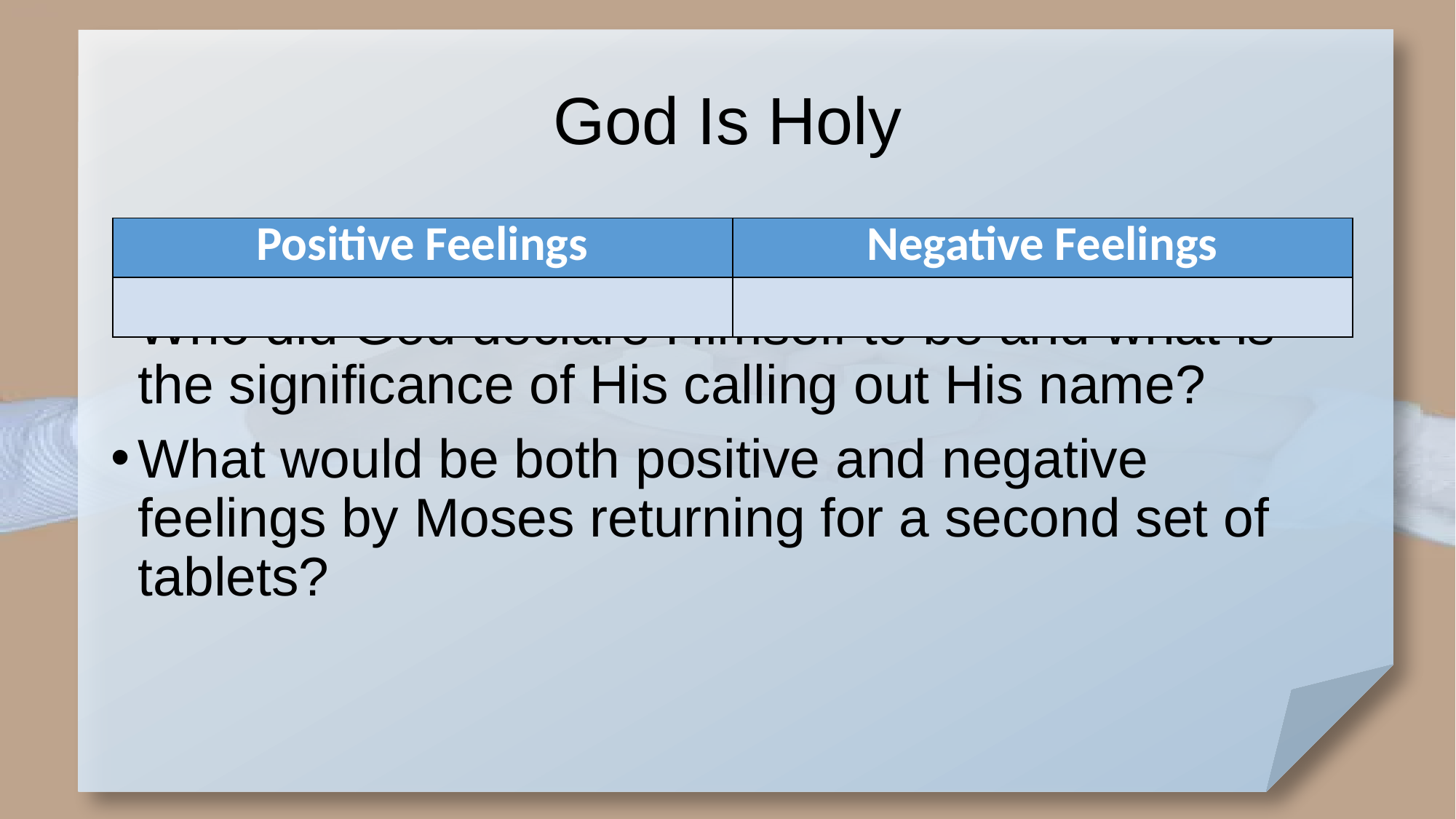

# God Is Holy
What instruction did the Lord give to Moses?
Who did God declare Himself to be and what is the significance of His calling out His name?
What would be both positive and negative feelings by Moses returning for a second set of tablets?
| Positive Feelings | Negative Feelings |
| --- | --- |
|  |  |